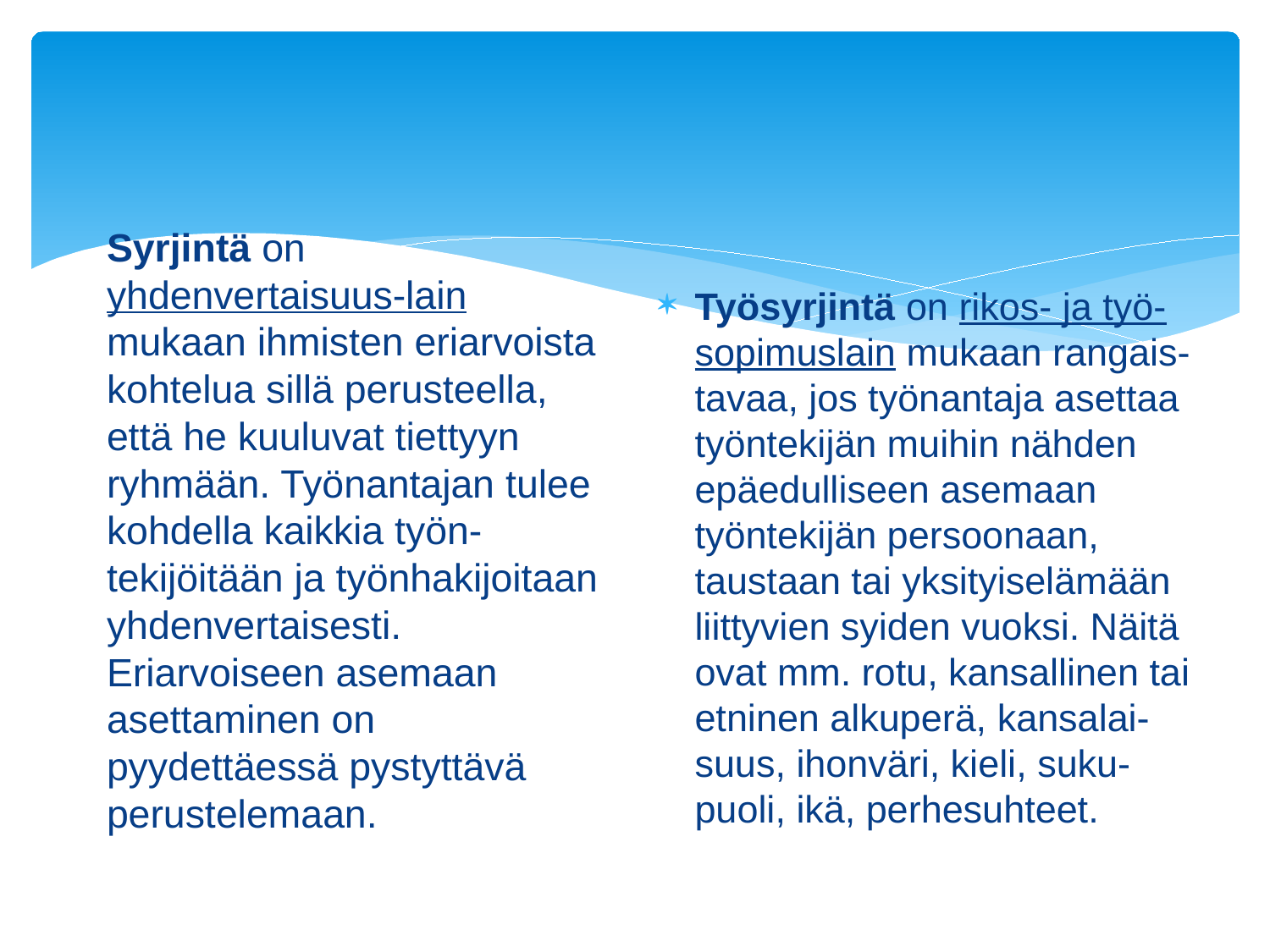

#
Syrjintä on yhdenvertaisuus-lain mukaan ihmisten eriarvoista kohtelua sillä perusteella, että he kuuluvat tiettyyn ryhmään. Työnantajan tulee kohdella kaikkia työn-tekijöitään ja työnhakijoitaan yhdenvertaisesti. Eriarvoiseen asemaan asettaminen on pyydettäessä pystyttävä perustelemaan.

Työsyrjintä on rikos- ja työ-sopimuslain mukaan rangais-tavaa, jos työnantaja asettaa työntekijän muihin nähden epäedulliseen asemaan työntekijän persoonaan, taustaan tai yksityiselämään liittyvien syiden vuoksi. Näitä ovat mm. rotu, kansallinen tai etninen alkuperä, kansalai-suus, ihonväri, kieli, suku-puoli, ikä, perhesuhteet.